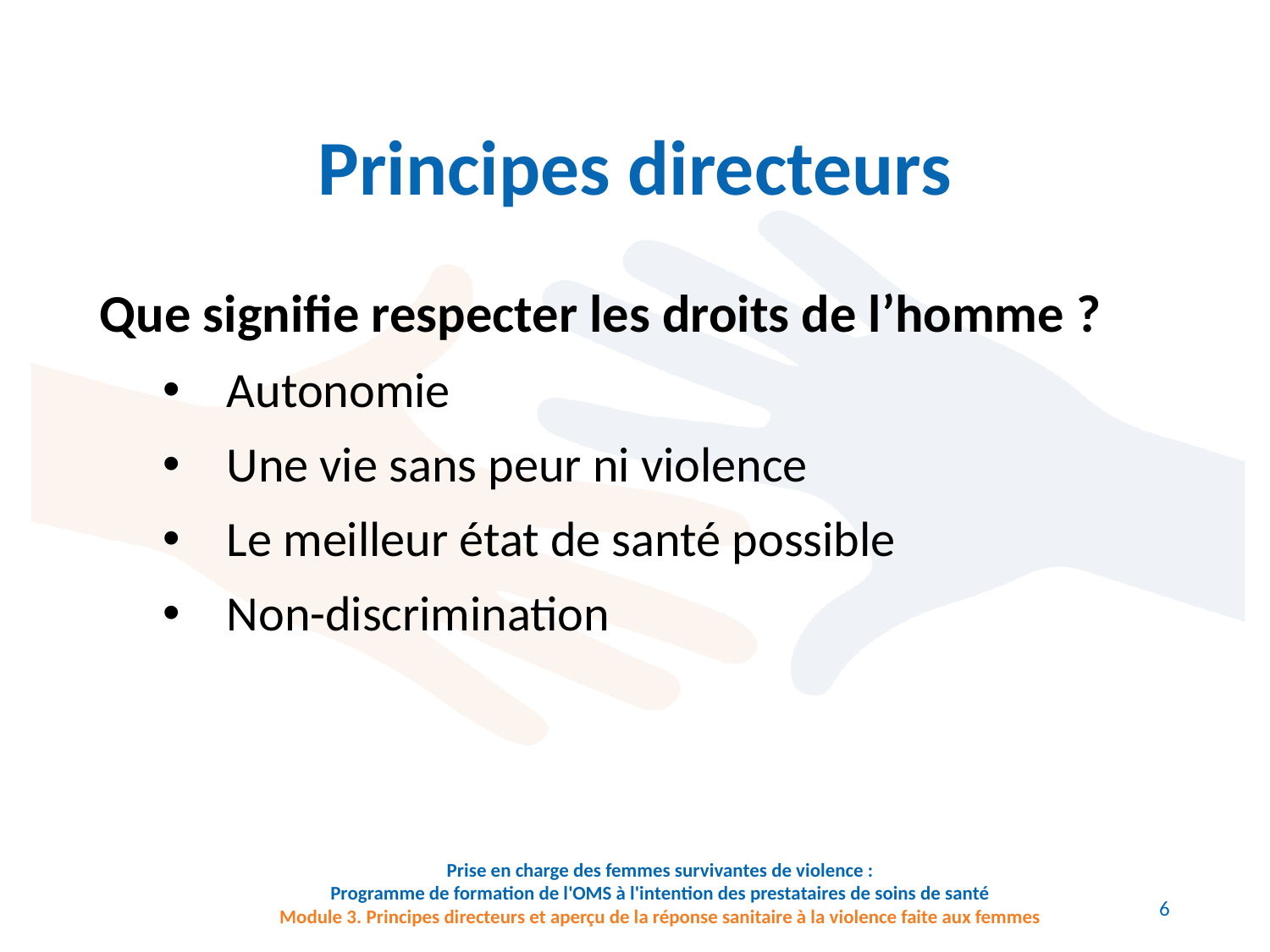

# Principes directeurs
Que signifie respecter les droits de l’homme ?
Autonomie
Une vie sans peur ni violence
Le meilleur état de santé possible
Non-discrimination

Prise en charge des femmes survivantes de violence :
Programme de formation de l'OMS à l'intention des prestataires de soins de santé
Module 3. Principes directeurs et aperçu de la réponse sanitaire à la violence faite aux femmes
6